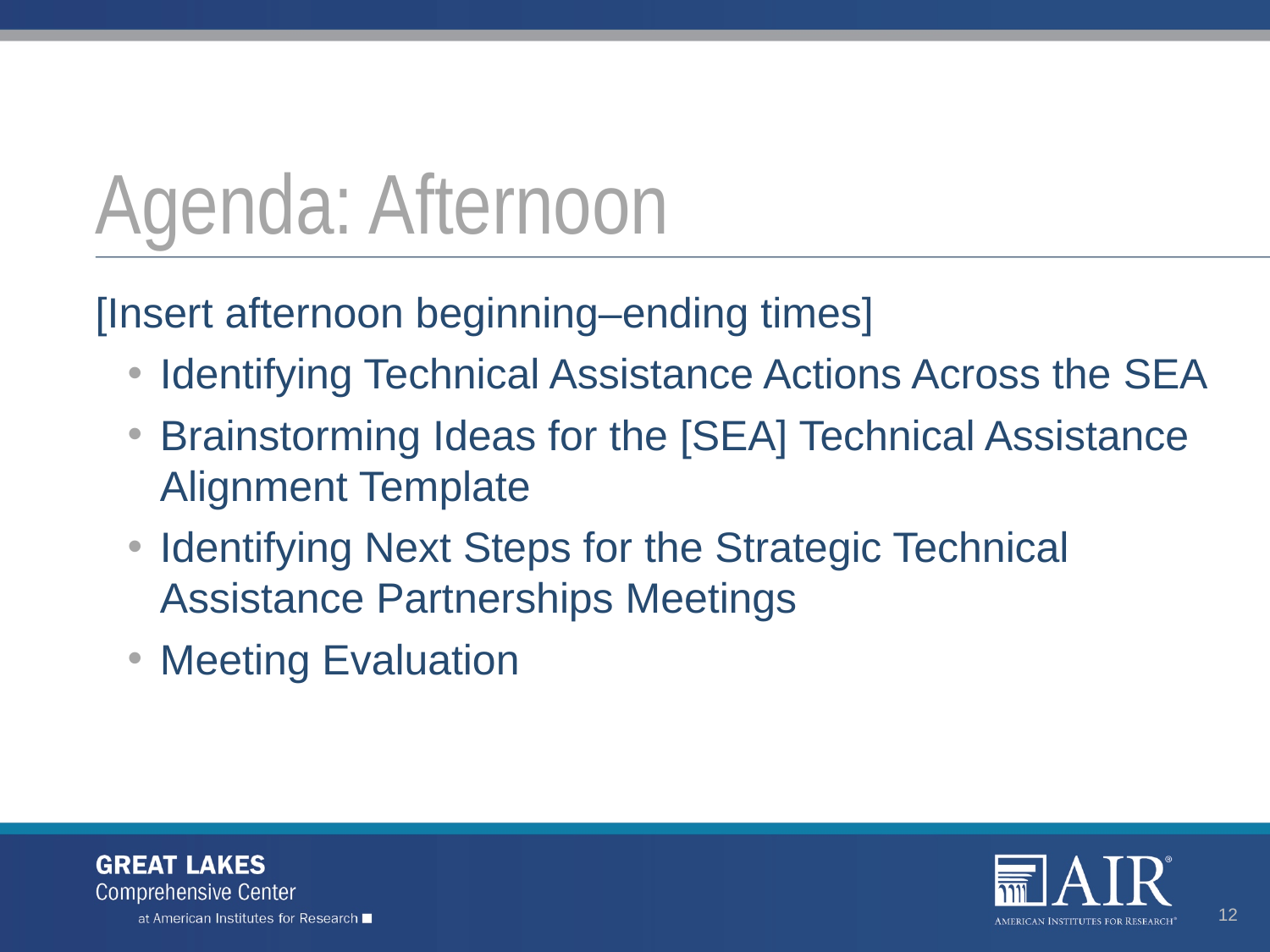

# Agenda: Afternoon
[Insert afternoon beginning–ending times]
Identifying Technical Assistance Actions Across the SEA
Brainstorming Ideas for the [SEA] Technical Assistance Alignment Template
Identifying Next Steps for the Strategic Technical Assistance Partnerships Meetings
Meeting Evaluation

12